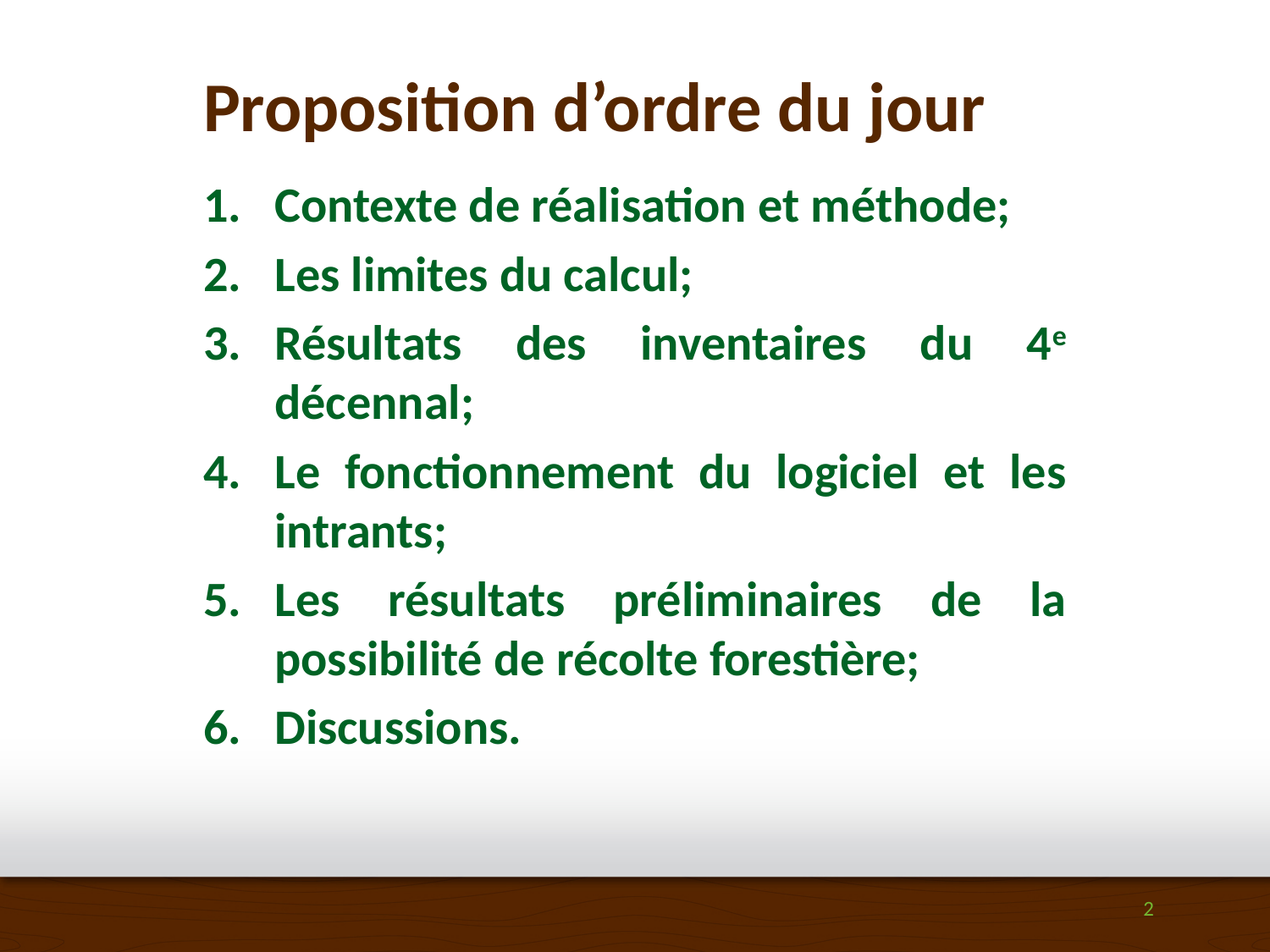

# Proposition d’ordre du jour
Contexte de réalisation et méthode;
Les limites du calcul;
Résultats des inventaires du 4e décennal;
Le fonctionnement du logiciel et les intrants;
Les résultats préliminaires de la possibilité de récolte forestière;
Discussions.

2